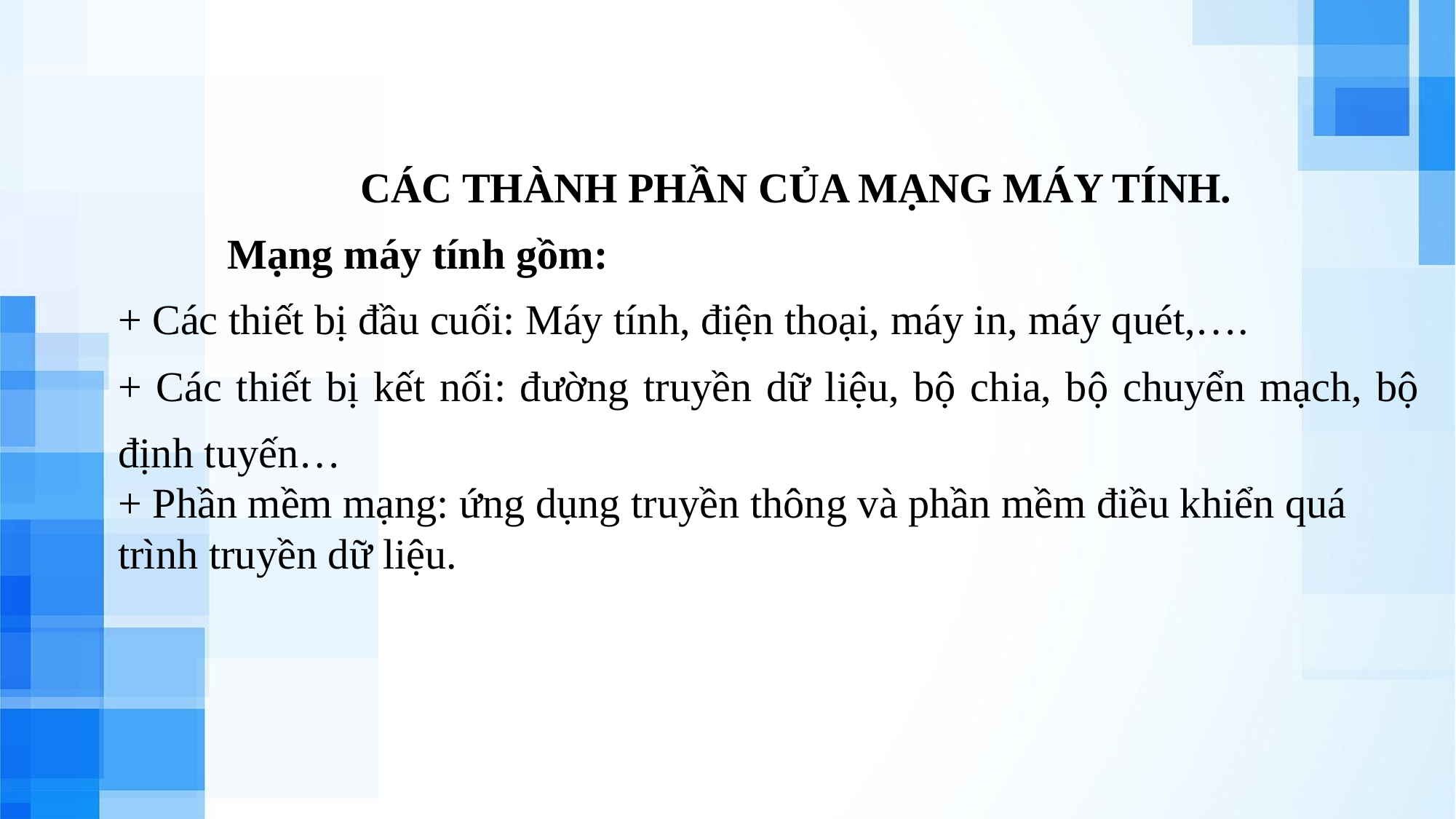

CÁC THÀNH PHẦN CỦA MẠNG MÁY TÍNH.
	Mạng máy tính gồm:
+ Các thiết bị đầu cuối: Máy tính, điện thoại, máy in, máy quét,….
+ Các thiết bị kết nối: đường truyền dữ liệu, bộ chia, bộ chuyển mạch, bộ định tuyến…
+ Phần mềm mạng: ứng dụng truyền thông và phần mềm điều khiển quá trình truyền dữ liệu.